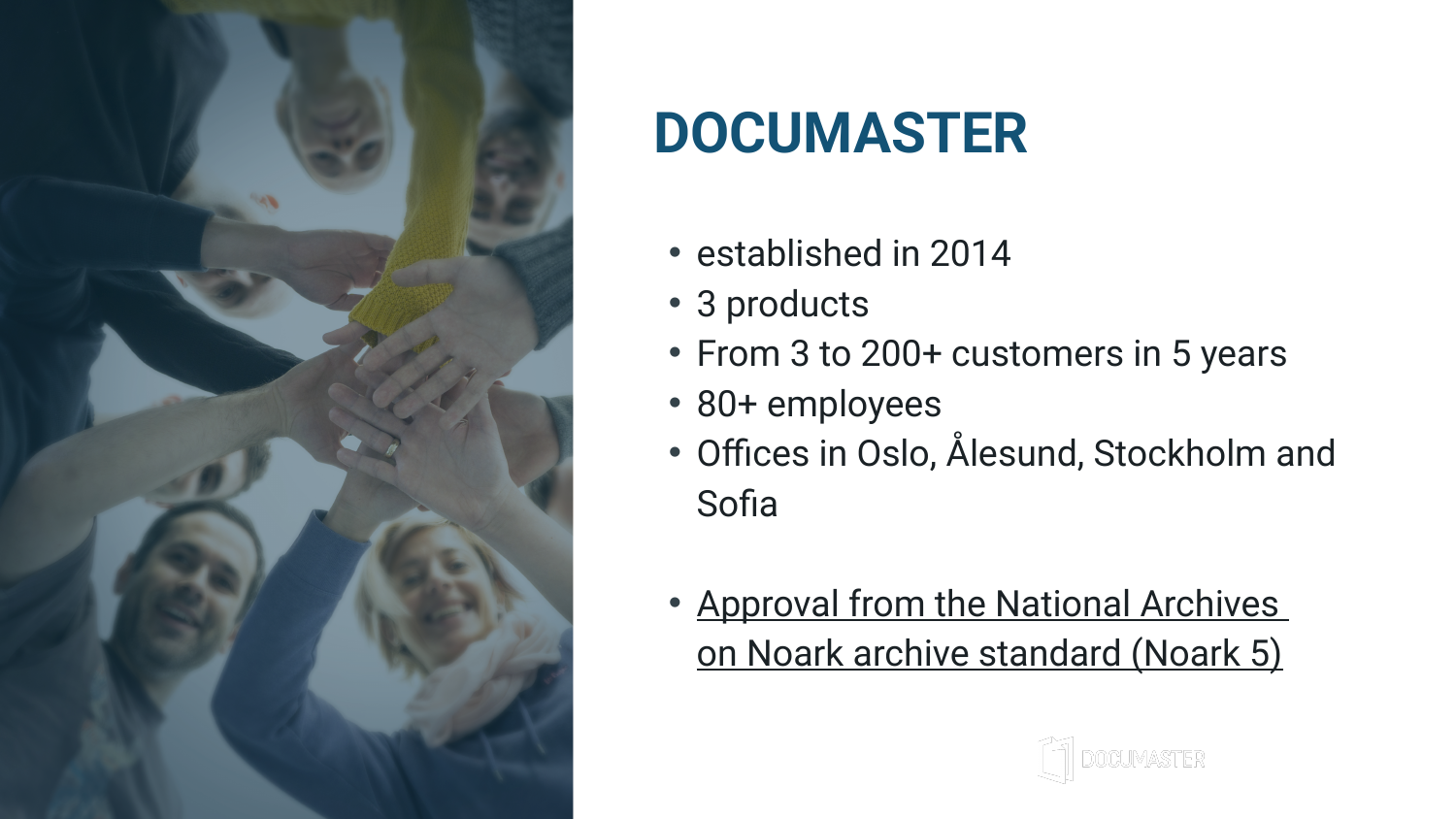

# DOCUMASTER
established in 2014
3 products
From 3 to 200+ customers in 5 years
80+ employees
Offices in Oslo, Ålesund, Stockholm and Sofia

Approval from the National Archives
on Noark archive standard (Noark 5)